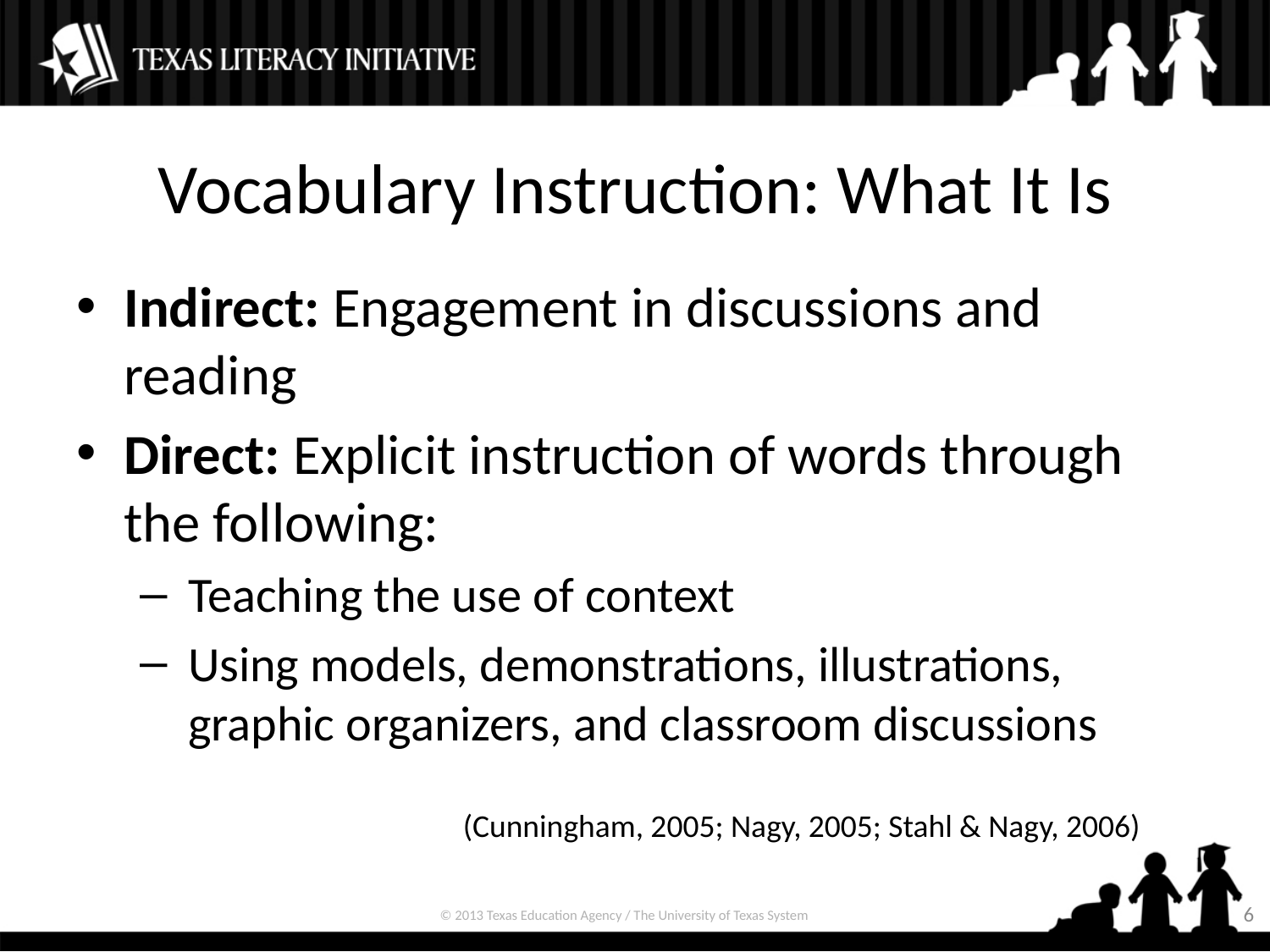

# Vocabulary Instruction: What It Is
Indirect: Engagement in discussions and reading
Direct: Explicit instruction of words through the following:
Teaching the use of context
Using models, demonstrations, illustrations, graphic organizers, and classroom discussions

(Cunningham, 2005; Nagy, 2005; Stahl & Nagy, 2006)
6
© 2013 Texas Education Agency / The University of Texas System